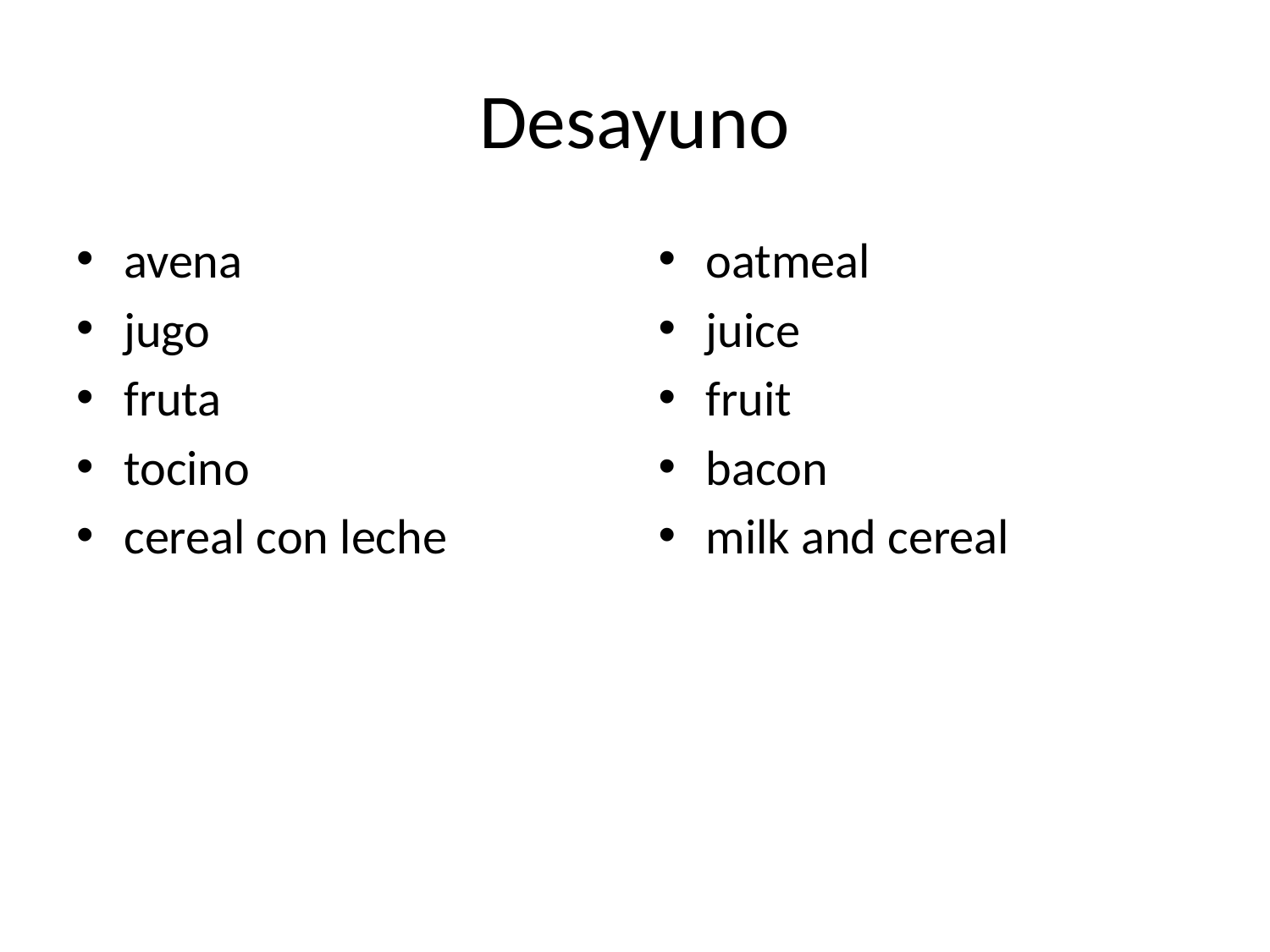

# Desayuno
avena
jugo
fruta
tocino
cereal con leche
oatmeal
juice
fruit
bacon
milk and cereal